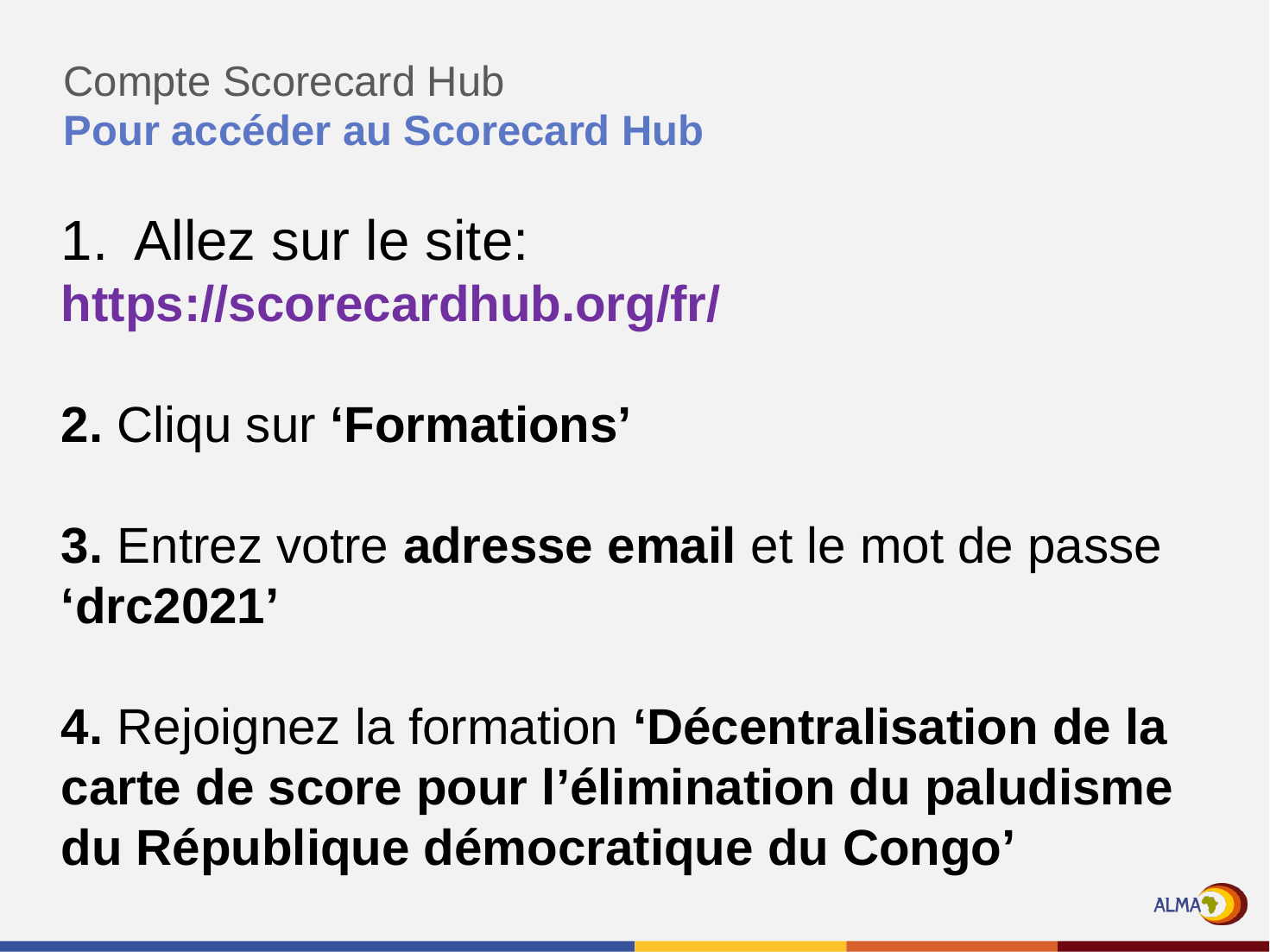

Compte Scorecard Hub
# Pour accéder au Scorecard Hub
Allez sur le site:
https://scorecardhub.org/fr/

2. Cliqu sur ‘Formations’

3. Entrez votre adresse email et le mot de passe ‘drc2021’

4. Rejoignez la formation ‘Décentralisation de la carte de score pour l’élimination du paludisme du République démocratique du Congo’